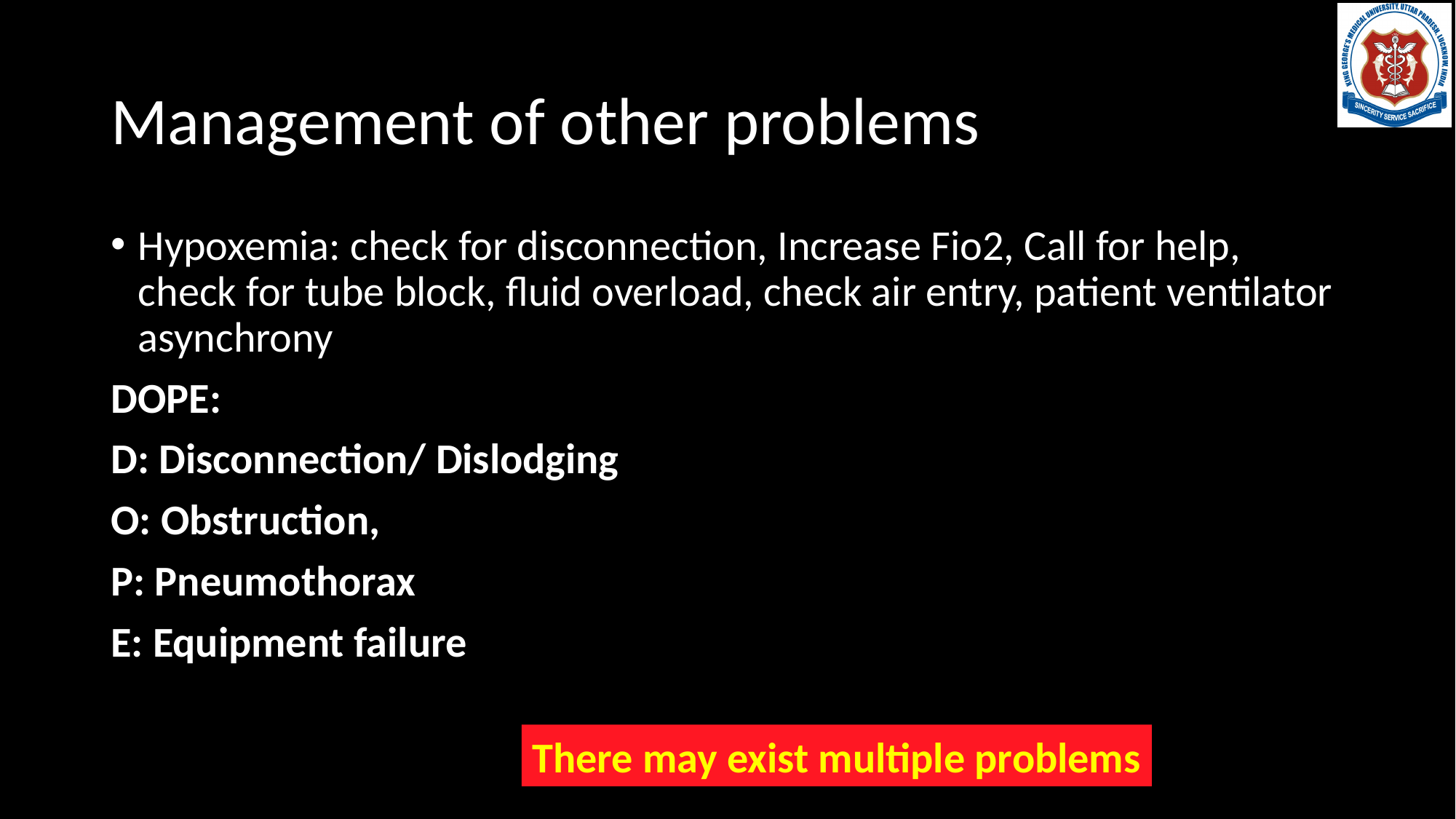

# Management of other problems
Hypoxemia: check for disconnection, Increase Fio2, Call for help, check for tube block, fluid overload, check air entry, patient ventilator asynchrony
DOPE:
D: Disconnection/ Dislodging
O: Obstruction,
P: Pneumothorax
E: Equipment failure

There may exist multiple problems